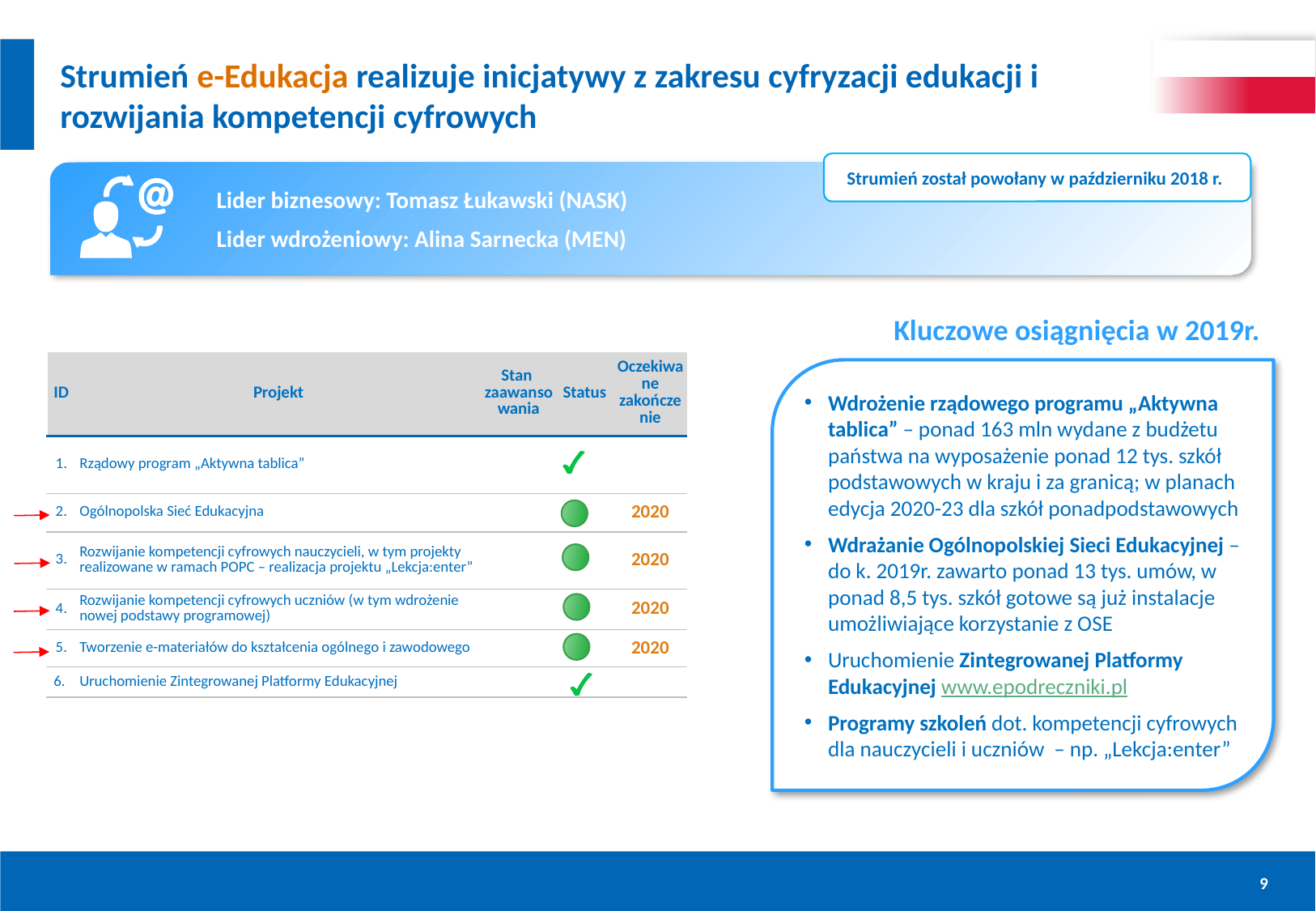

# Strumień e-Edukacja realizuje inicjatywy z zakresu cyfryzacji edukacji i rozwijania kompetencji cyfrowych
Strumień został powołany w październiku 2018 r.
Lider biznesowy: Tomasz Łukawski (NASK)
Lider wdrożeniowy: Alina Sarnecka (MEN)

Kluczowe osiągnięcia w 2019r.
| ID | Projekt | Stan zaawansowania | Status | Oczekiwane zakończenie |
| --- | --- | --- | --- | --- |
| 1. | Rządowy program „Aktywna tablica” |  |  |  |
| 2. | Ogólnopolska Sieć Edukacyjna |  |  | 2020 |
| 3. | Rozwijanie kompetencji cyfrowych nauczycieli, w tym projekty realizowane w ramach POPC – realizacja projektu „Lekcja:enter” |  |  | 2020 |
| 4. | Rozwijanie kompetencji cyfrowych uczniów (w tym wdrożenie nowej podstawy programowej) |  |  | 2020 |
| 5. | Tworzenie e-materiałów do kształcenia ogólnego i zawodowego |  |  | 2020 |
| 6. | Uruchomienie Zintegrowanej Platformy Edukacyjnej |  |  |  |
Wdrożenie rządowego programu „Aktywna tablica” – ponad 163 mln wydane z budżetu państwa na wyposażenie ponad 12 tys. szkół podstawowych w kraju i za granicą; w planach edycja 2020-23 dla szkół ponadpodstawowych
Wdrażanie Ogólnopolskiej Sieci Edukacyjnej – do k. 2019r. zawarto ponad 13 tys. umów, w ponad 8,5 tys. szkół gotowe są już instalacje umożliwiające korzystanie z OSE
Uruchomienie Zintegrowanej Platformy Edukacyjnej www.epodreczniki.pl
Programy szkoleń dot. kompetencji cyfrowych dla nauczycieli i uczniów  – np. „Lekcja:enter”